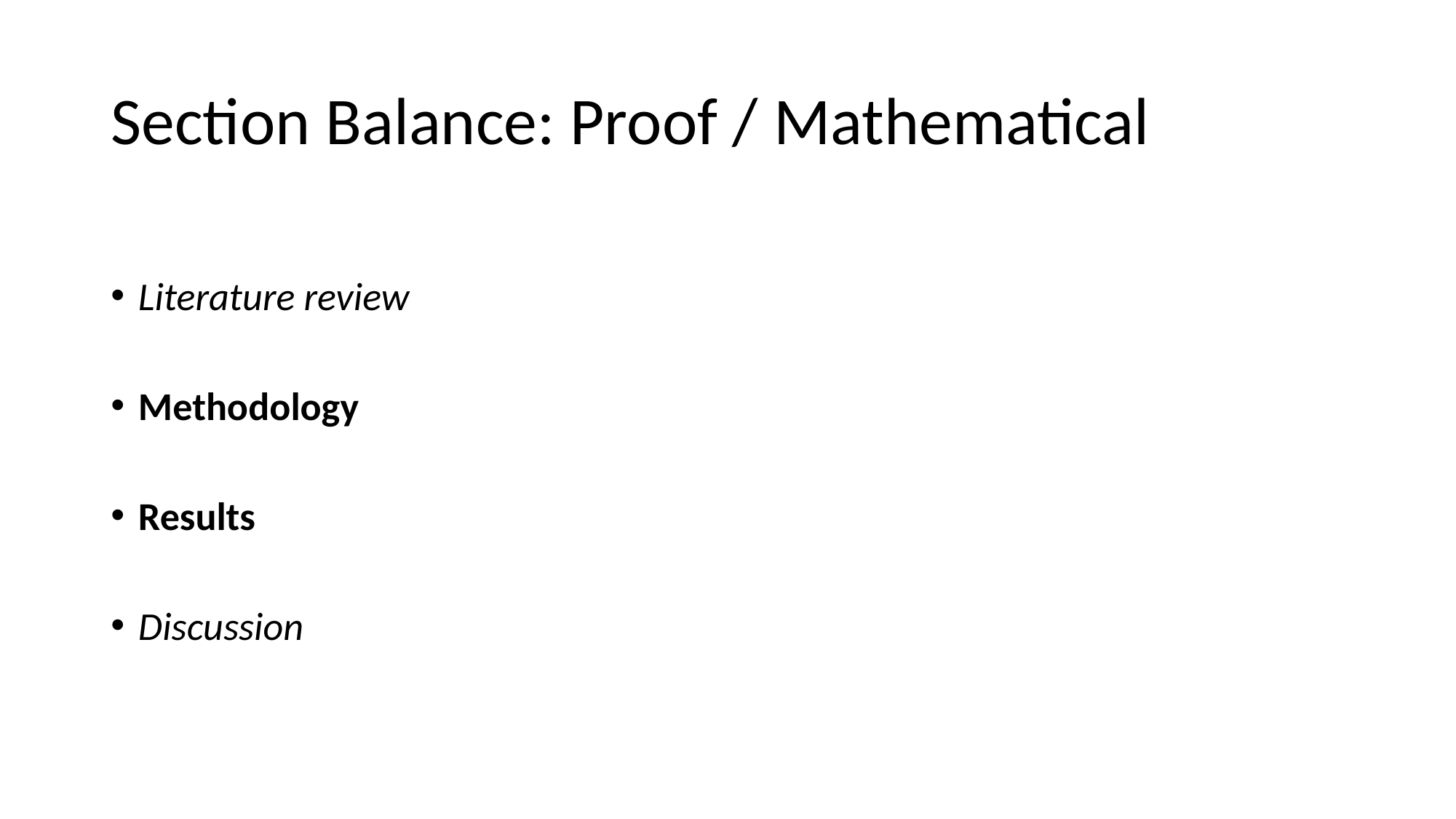

# Section Balance: Proof / Mathematical
Literature review
Methodology
Results
Discussion